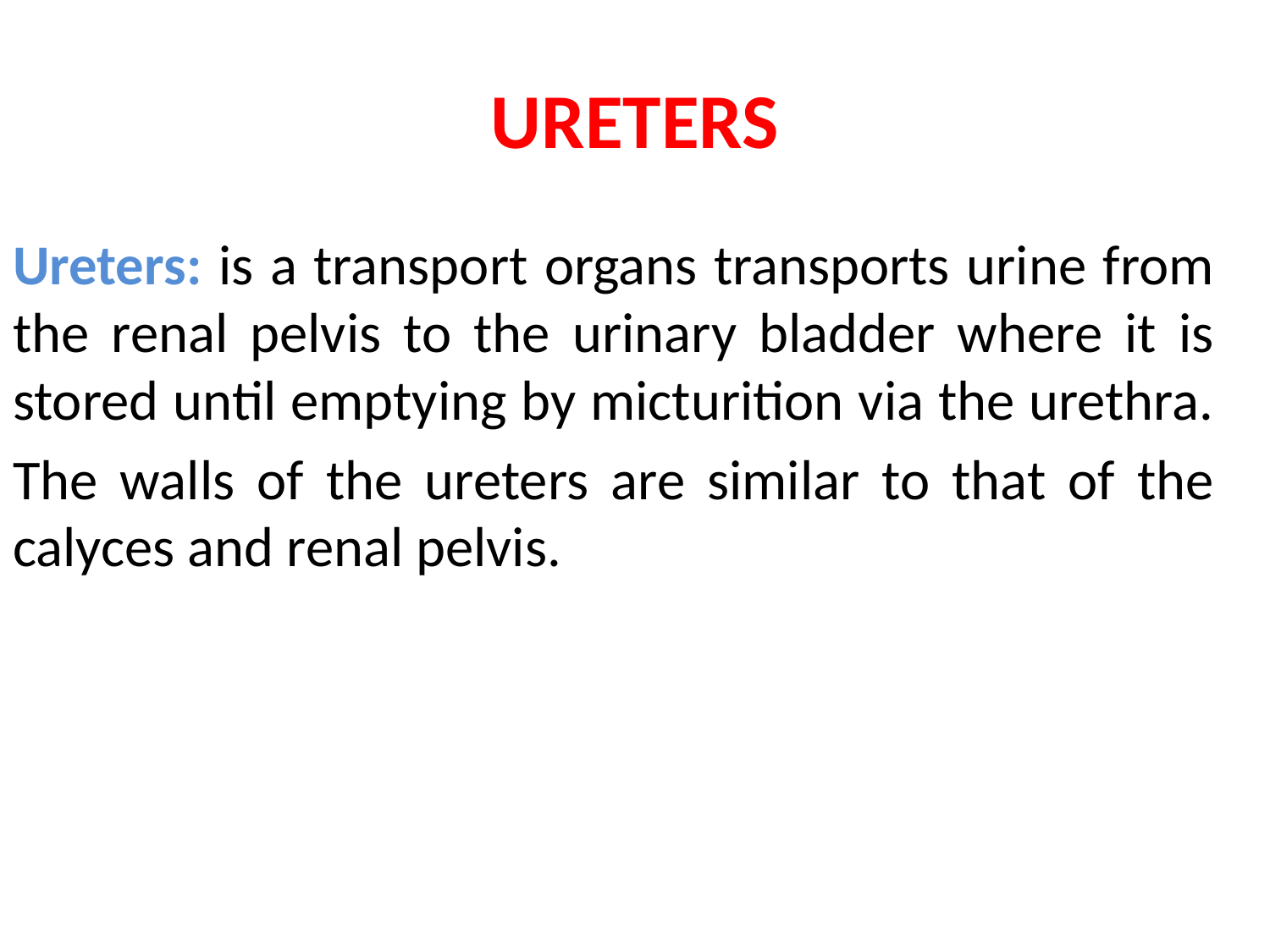

# URETERS
Ureters: is a transport organs transports urine from the renal pelvis to the urinary bladder where it is stored until emptying by micturition via the urethra.
The walls of the ureters are similar to that of the calyces and renal pelvis.